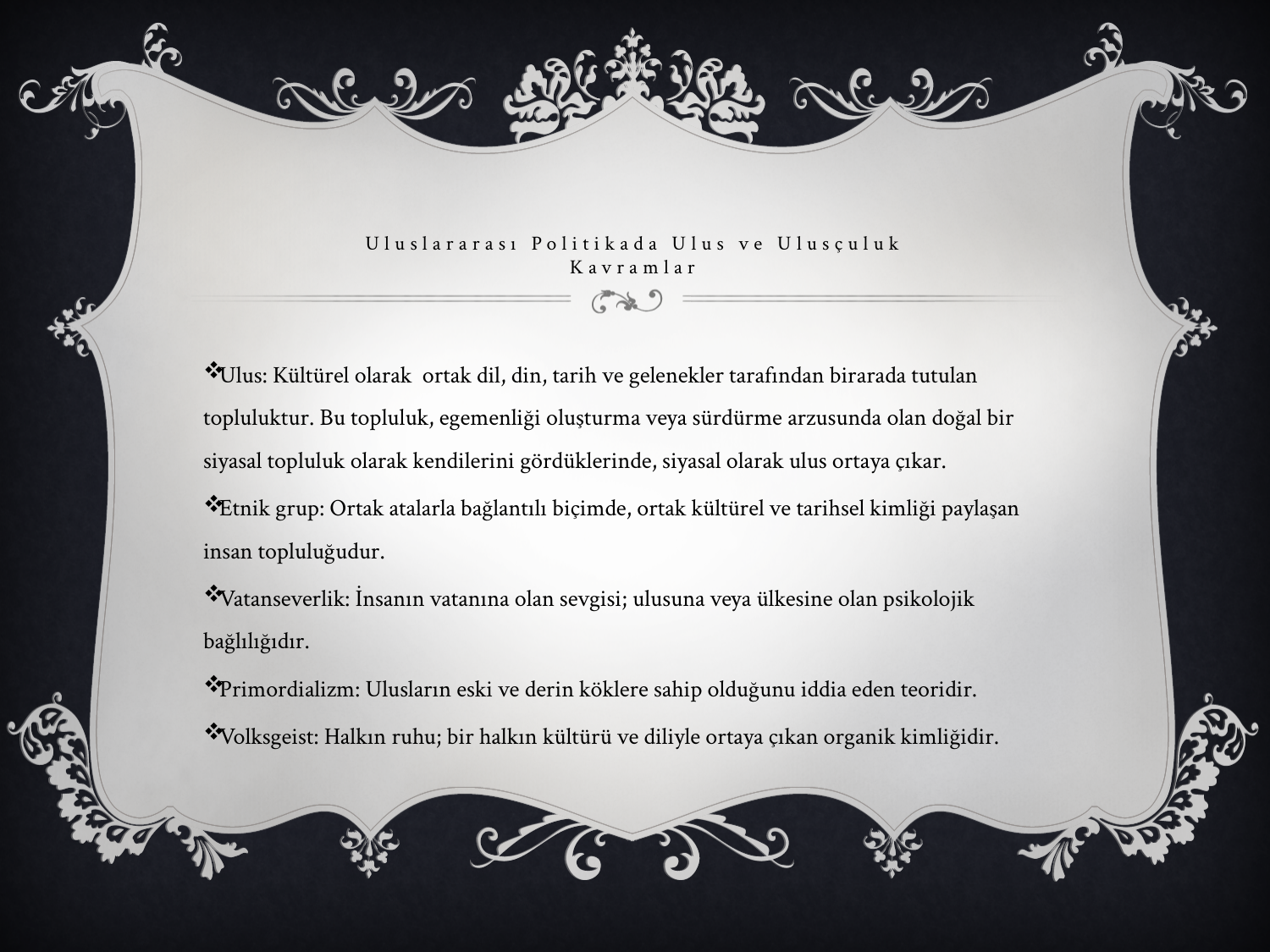

# Uluslararası Politikada Ulus ve Ulusçuluk Kavramlar
Ulus: Kültürel olarak  ortak dil, din, tarih ve gelenekler tarafından birarada tutulan topluluktur. Bu topluluk, egemenliği oluşturma veya sürdürme arzusunda olan doğal bir siyasal topluluk olarak kendilerini gördüklerinde, siyasal olarak ulus ortaya çıkar.
Etnik grup: Ortak atalarla bağlantılı biçimde, ortak kültürel ve tarihsel kimliği paylaşan insan topluluğudur.
Vatanseverlik: İnsanın vatanına olan sevgisi; ulusuna veya ülkesine olan psikolojik bağlılığıdır.
Primordializm: Ulusların eski ve derin köklere sahip olduğunu iddia eden teoridir.
Volksgeist: Halkın ruhu; bir halkın kültürü ve diliyle ortaya çıkan organik kimliğidir.